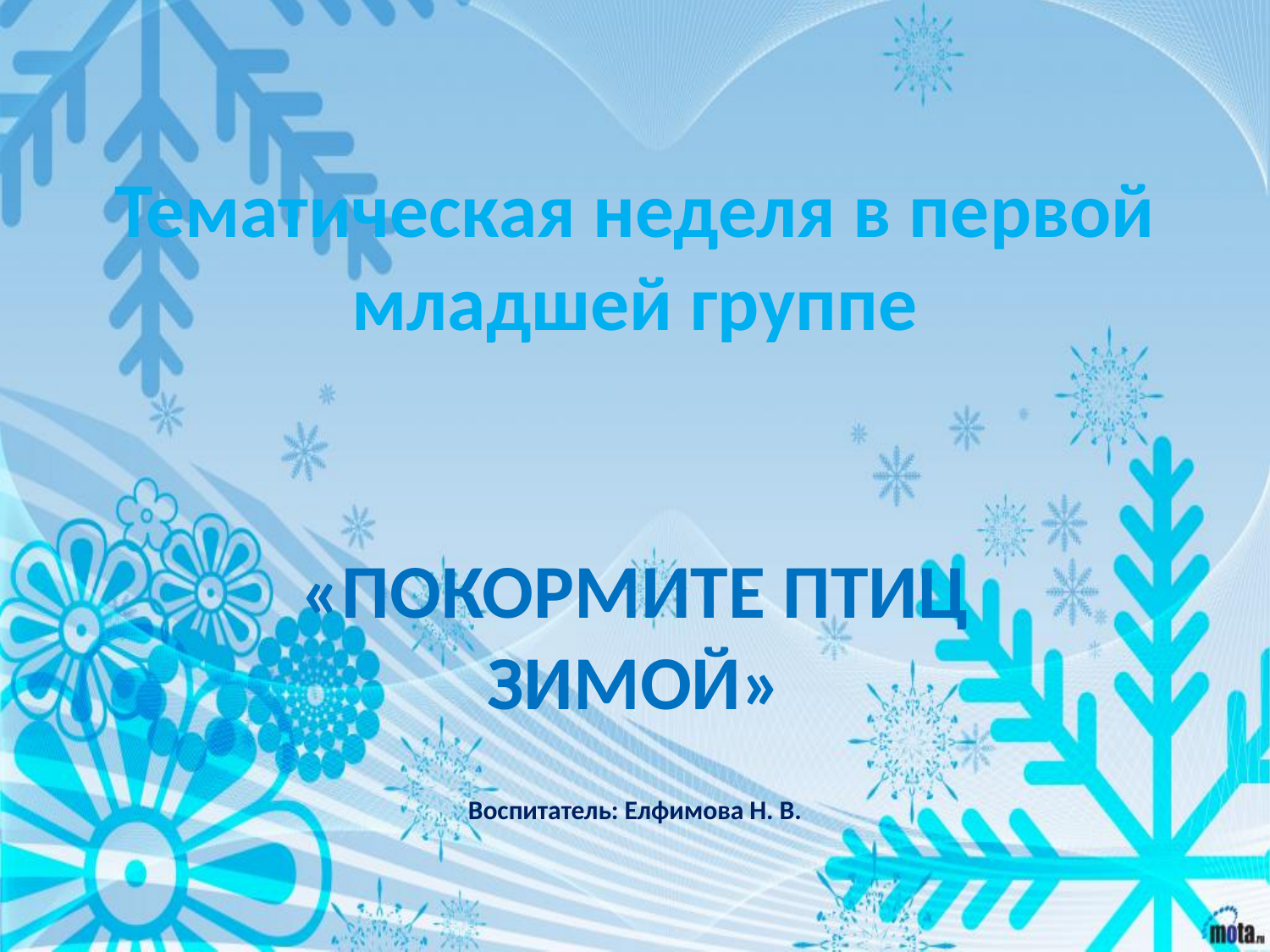

# Тематическая неделя в первой младшей группе

«ПОКОРМИТЕ ПТИЦ ЗИМОЙ»

Воспитатель: Елфимова Н. В.